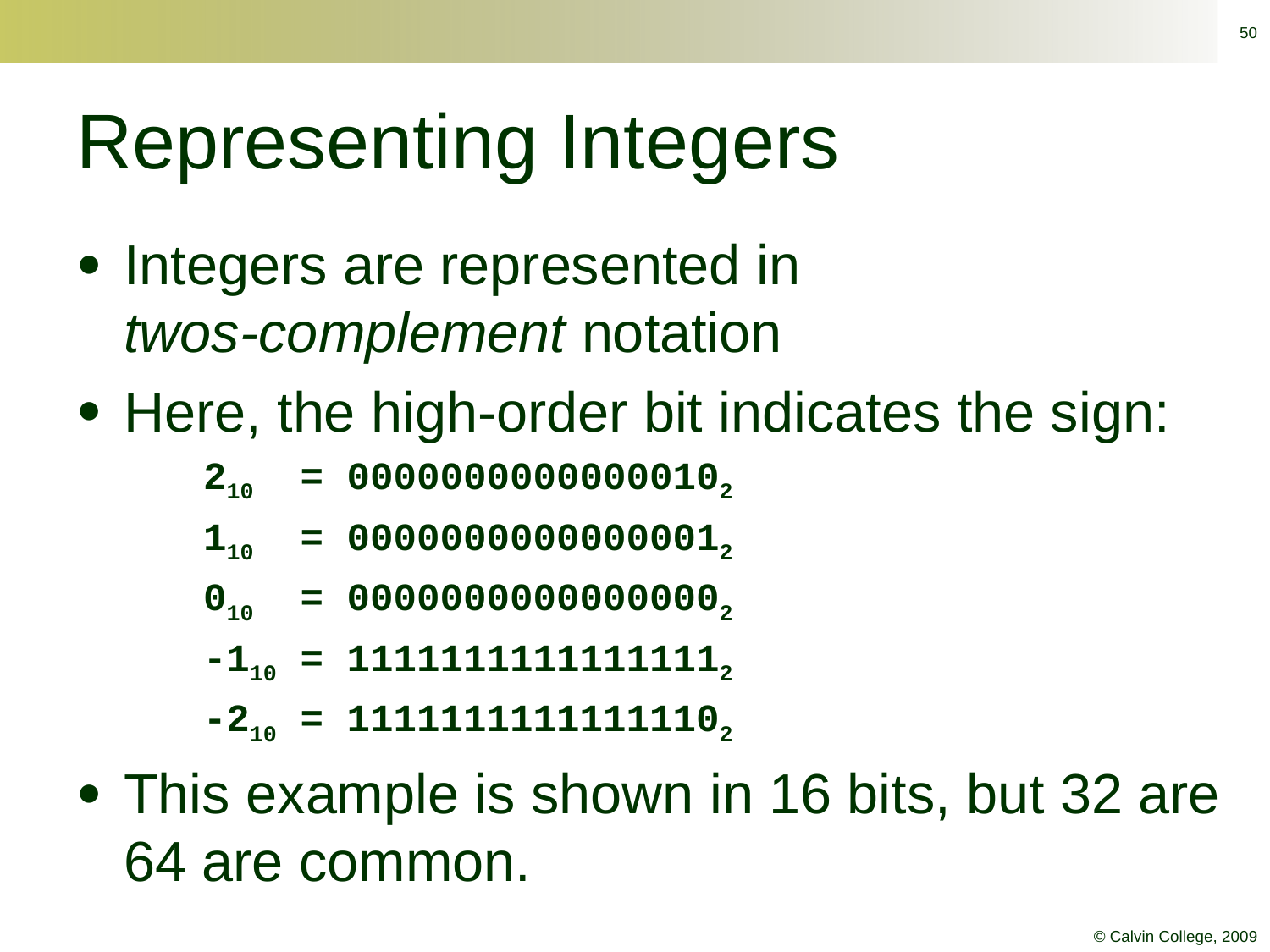

50
# Representing Integers
Integers are represented in                     twos-complement notation
Here, the high-order bit indicates the sign:
210  = 00000000000000102
110  = 00000000000000012
010  = 00000000000000002
-110 = 11111111111111112
-210 = 11111111111111102
This example is shown in 16 bits, but 32 are 64 are common.